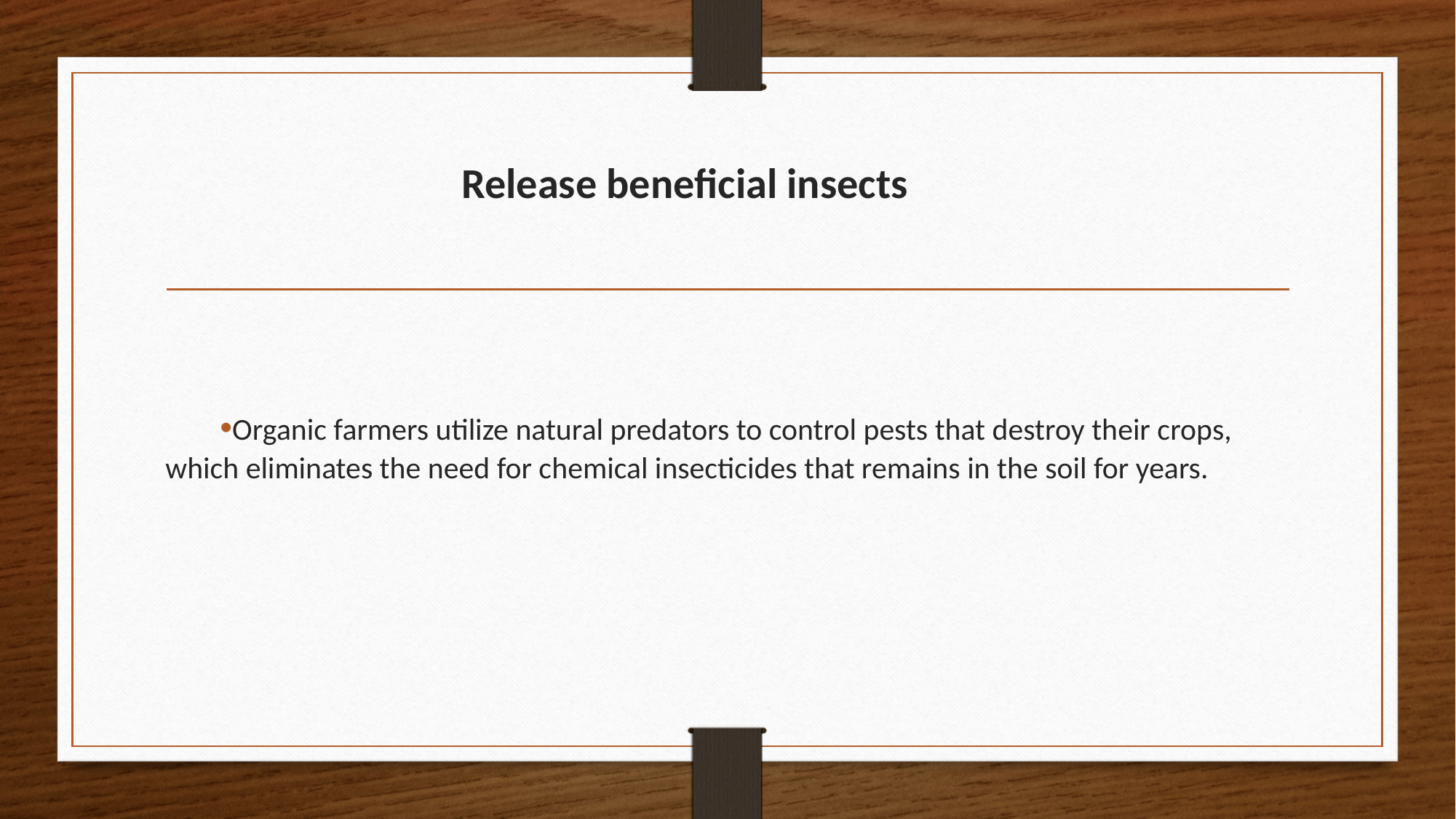

# Release beneficial insects
Organic farmers utilize natural predators to control pests that destroy their crops, which eliminates the need for chemical insecticides that remains in the soil for years.